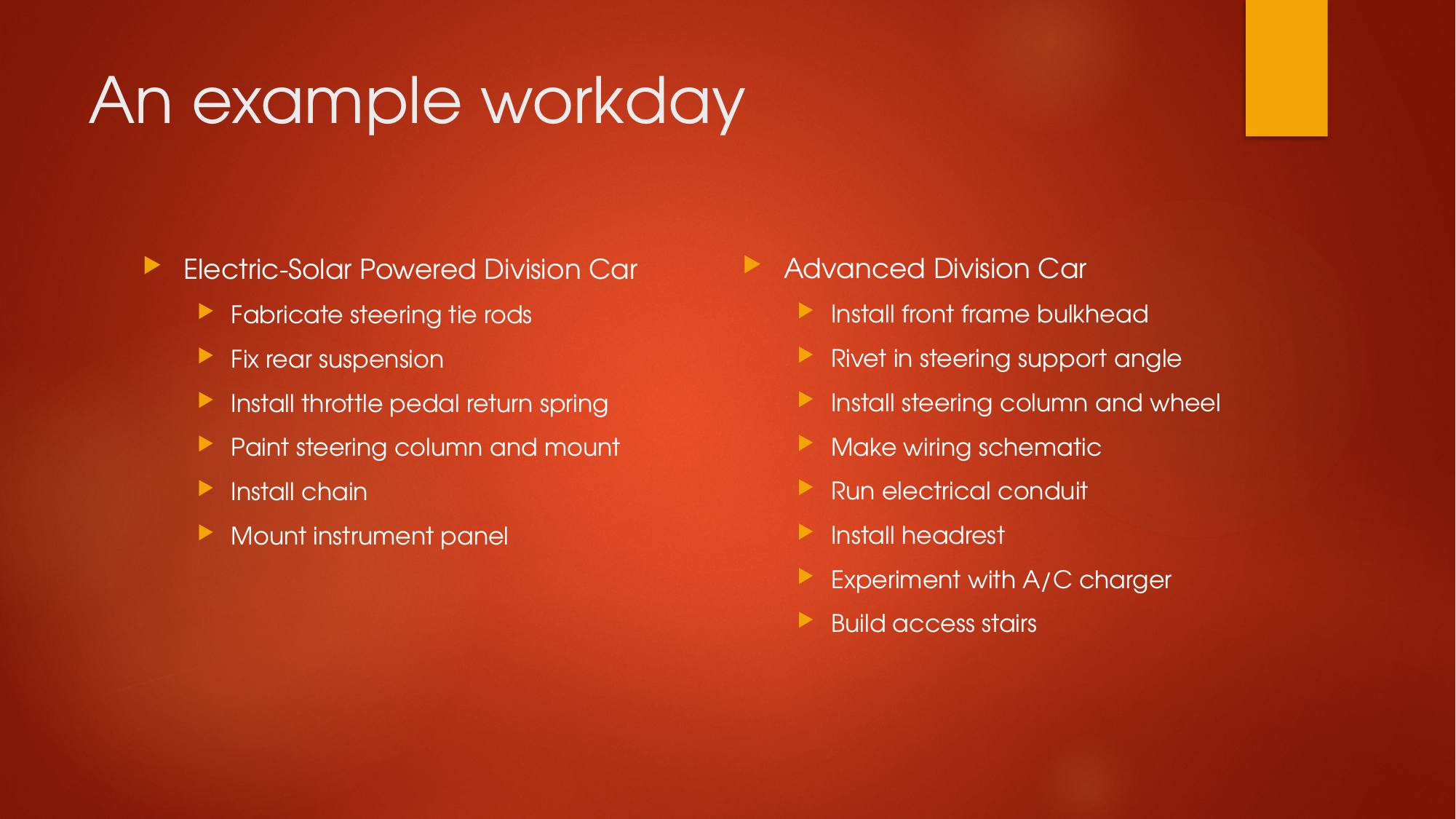

# An example workday
Advanced Division Car
Install front frame bulkhead
Rivet in steering support angle
Install steering column and wheel
Make wiring schematic
Run electrical conduit
Install headrest
Experiment with A/C charger
Build access stairs

Electric-Solar Powered Division Car
Fabricate steering tie rods
Fix rear suspension
Install throttle pedal return spring
Paint steering column and mount
Install chain
Mount instrument panel